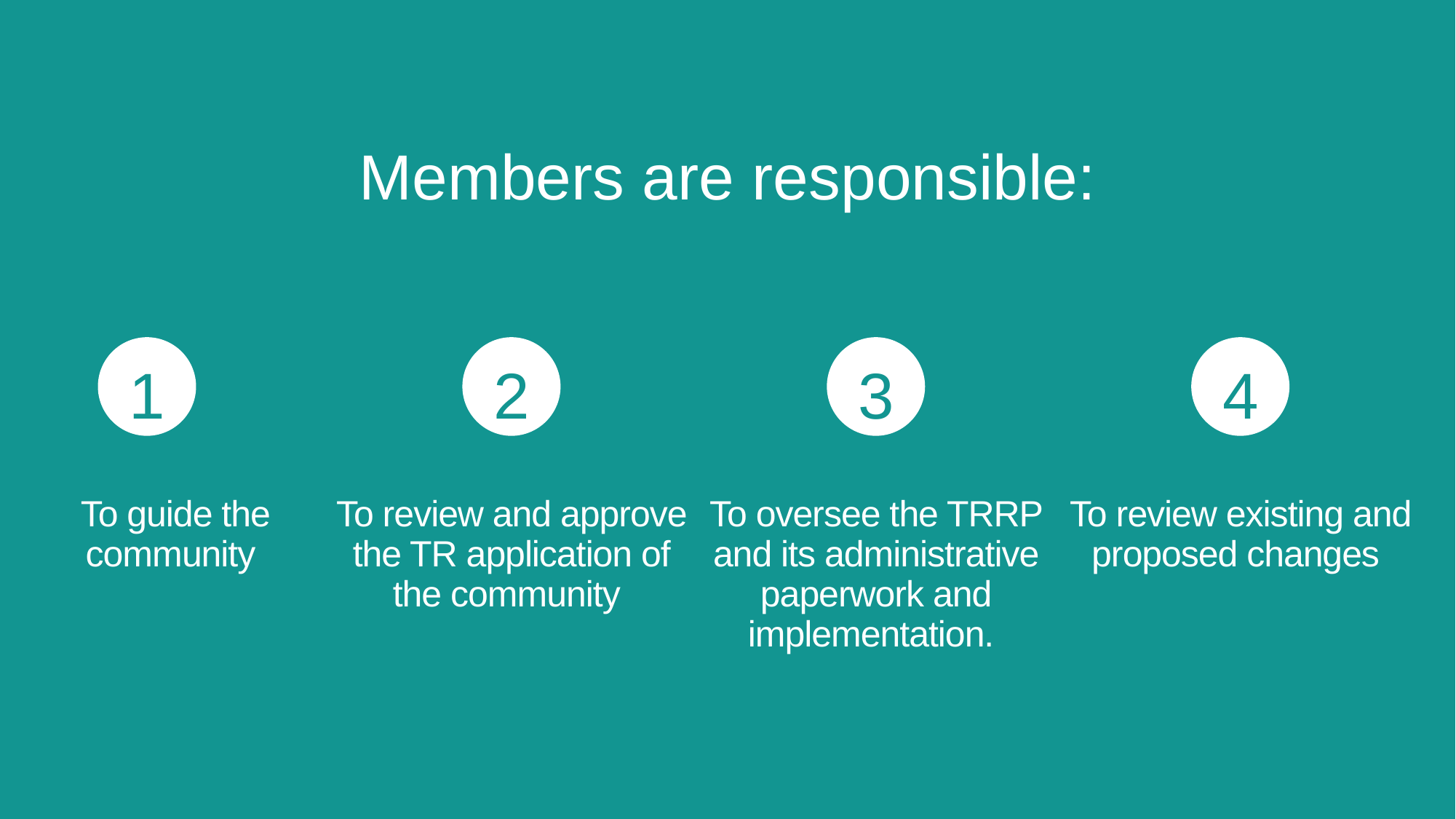

Members are responsible:
1
2
3
4

To guide the community
To review and approve the TR application of the community
To oversee the TRRP and its administrative paperwork and implementation.
To review existing and proposed changes